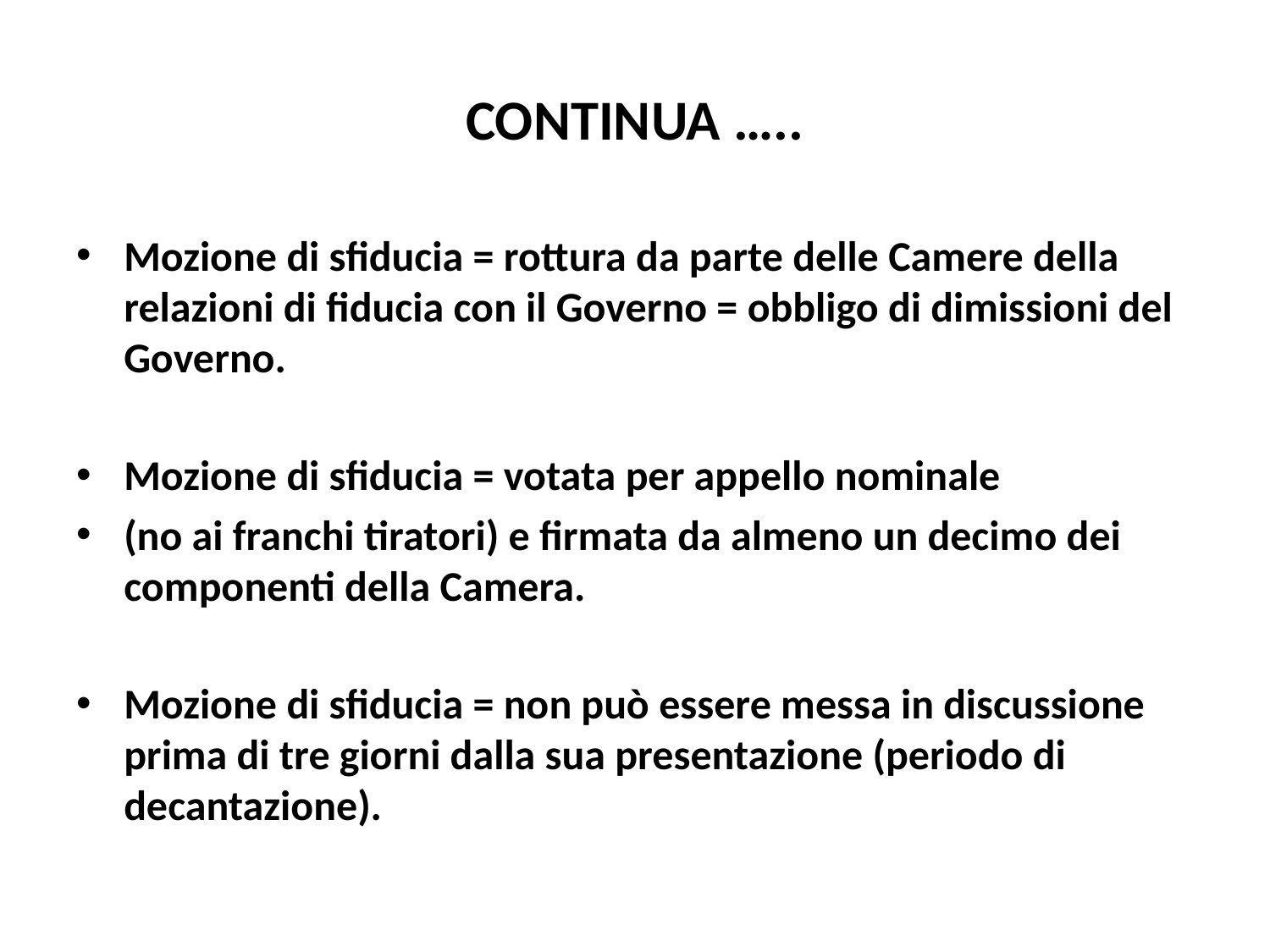

# CONTINUA …..
Mozione di sfiducia = rottura da parte delle Camere della relazioni di fiducia con il Governo = obbligo di dimissioni del Governo.

Mozione di sfiducia = votata per appello nominale
(no ai franchi tiratori) e firmata da almeno un decimo dei componenti della Camera.

Mozione di sfiducia = non può essere messa in discussione prima di tre giorni dalla sua presentazione (periodo di decantazione).